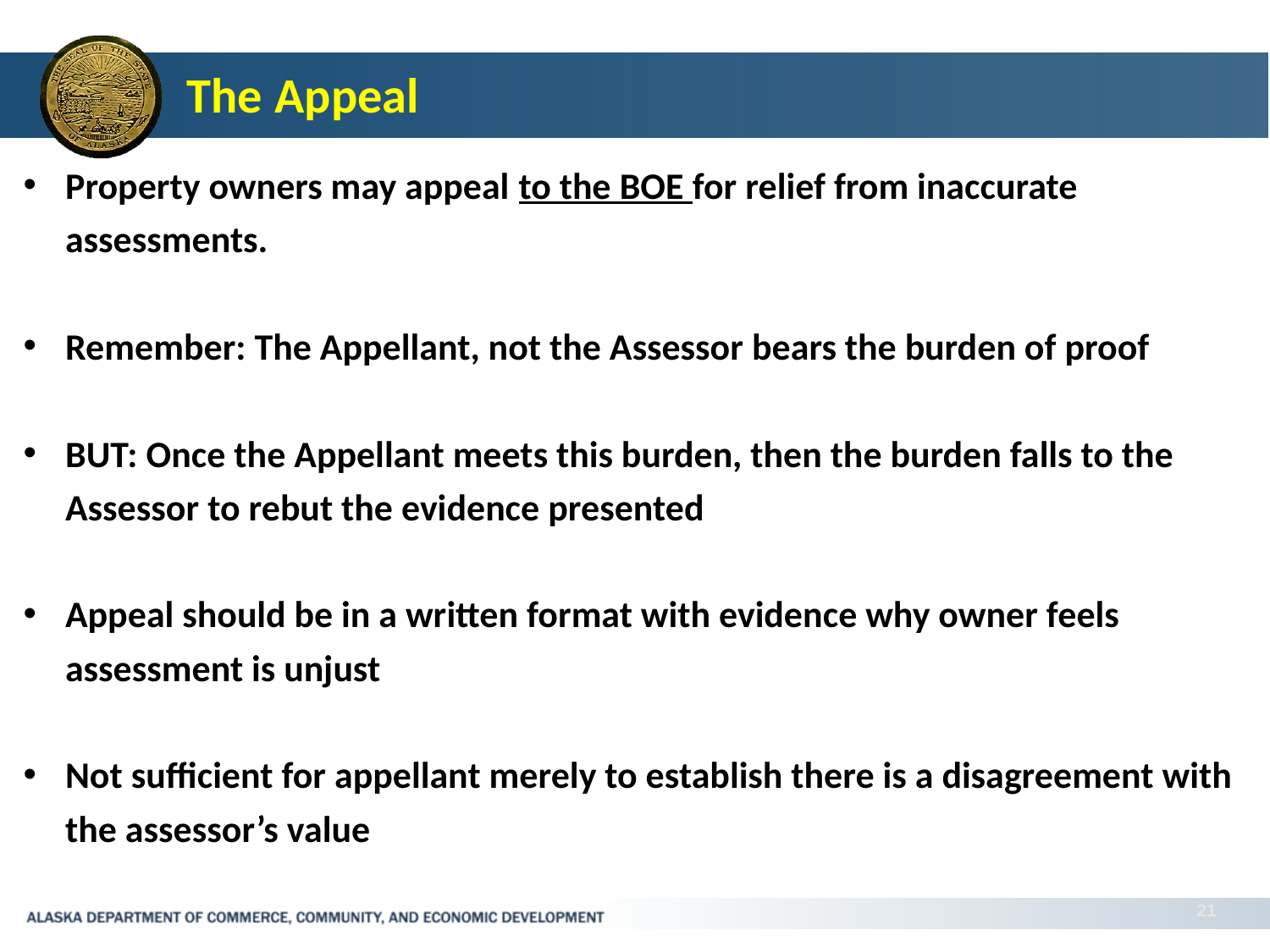

# The Appeal
Property owners may appeal to the BOE for relief from inaccurate assessments.

Remember: The Appellant, not the Assessor bears the burden of proof

BUT: Once the Appellant meets this burden, then the burden falls to the Assessor to rebut the evidence presented

Appeal should be in a written format with evidence why owner feels assessment is unjust

Not sufficient for appellant merely to establish there is a disagreement with the assessor’s value

21